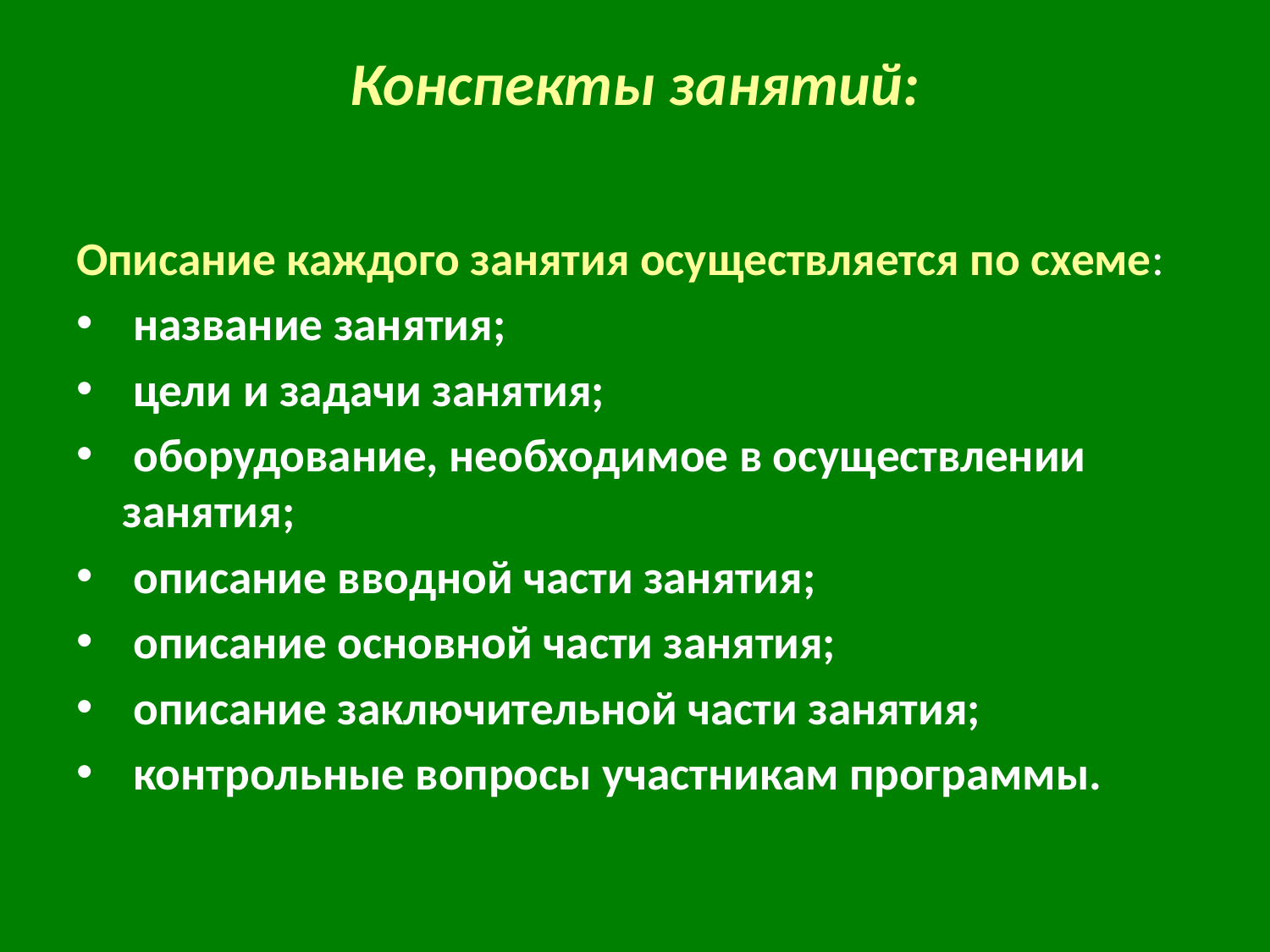

# Конспекты занятий:
Описание каждого занятия осуществляется по схеме:
 название занятия;
 цели и задачи занятия;
 оборудование, необходимое в осуществлении занятия;
 описание вводной части занятия;
 oписание основной части занятия;
 описание заключительной части занятия;
 контрольные вопросы участникам программы.